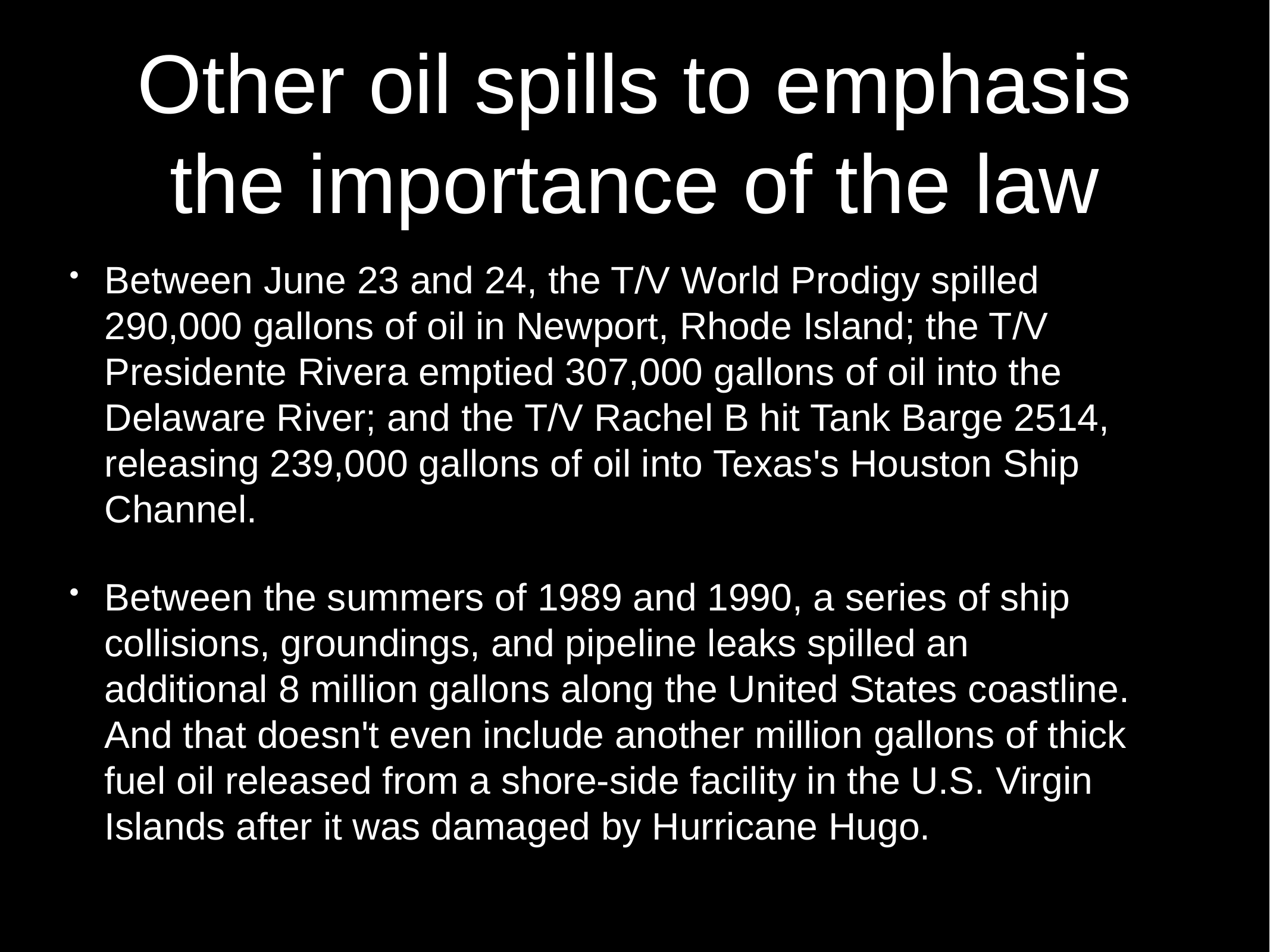

# Other oil spills to emphasis the importance of the law
Between June 23 and 24, the T/V World Prodigy spilled 290,000 gallons of oil in Newport, Rhode Island; the T/V Presidente Rivera emptied 307,000 gallons of oil into the Delaware River; and the T/V Rachel B hit Tank Barge 2514, releasing 239,000 gallons of oil into Texas's Houston Ship Channel.
Between the summers of 1989 and 1990, a series of ship collisions, groundings, and pipeline leaks spilled an additional 8 million gallons along the United States coastline. And that doesn't even include another million gallons of thick fuel oil released from a shore-side facility in the U.S. Virgin Islands after it was damaged by Hurricane Hugo.